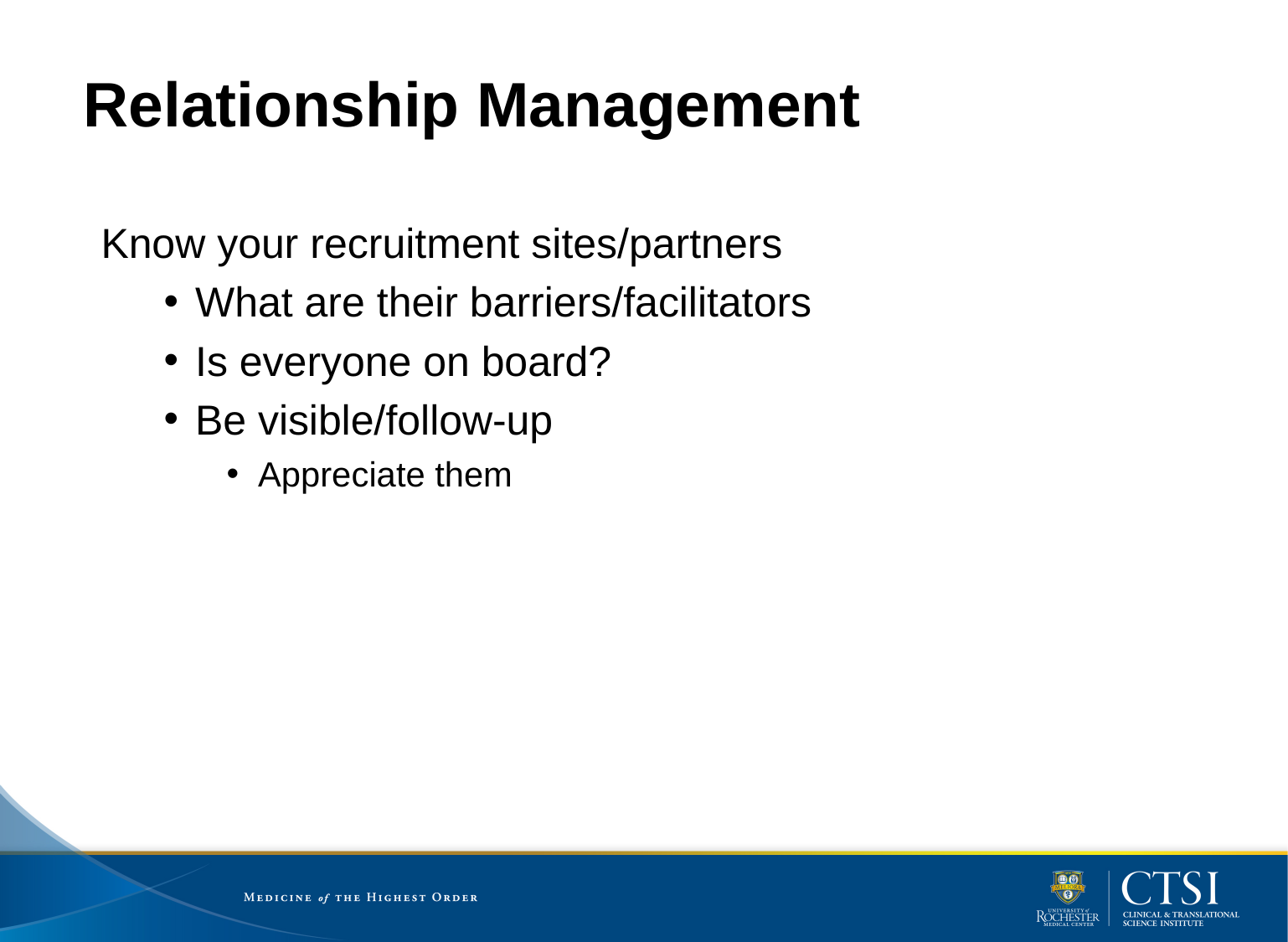

# Relationship Management
Know your recruitment sites/partners
What are their barriers/facilitators
Is everyone on board?
Be visible/follow-up
Appreciate them